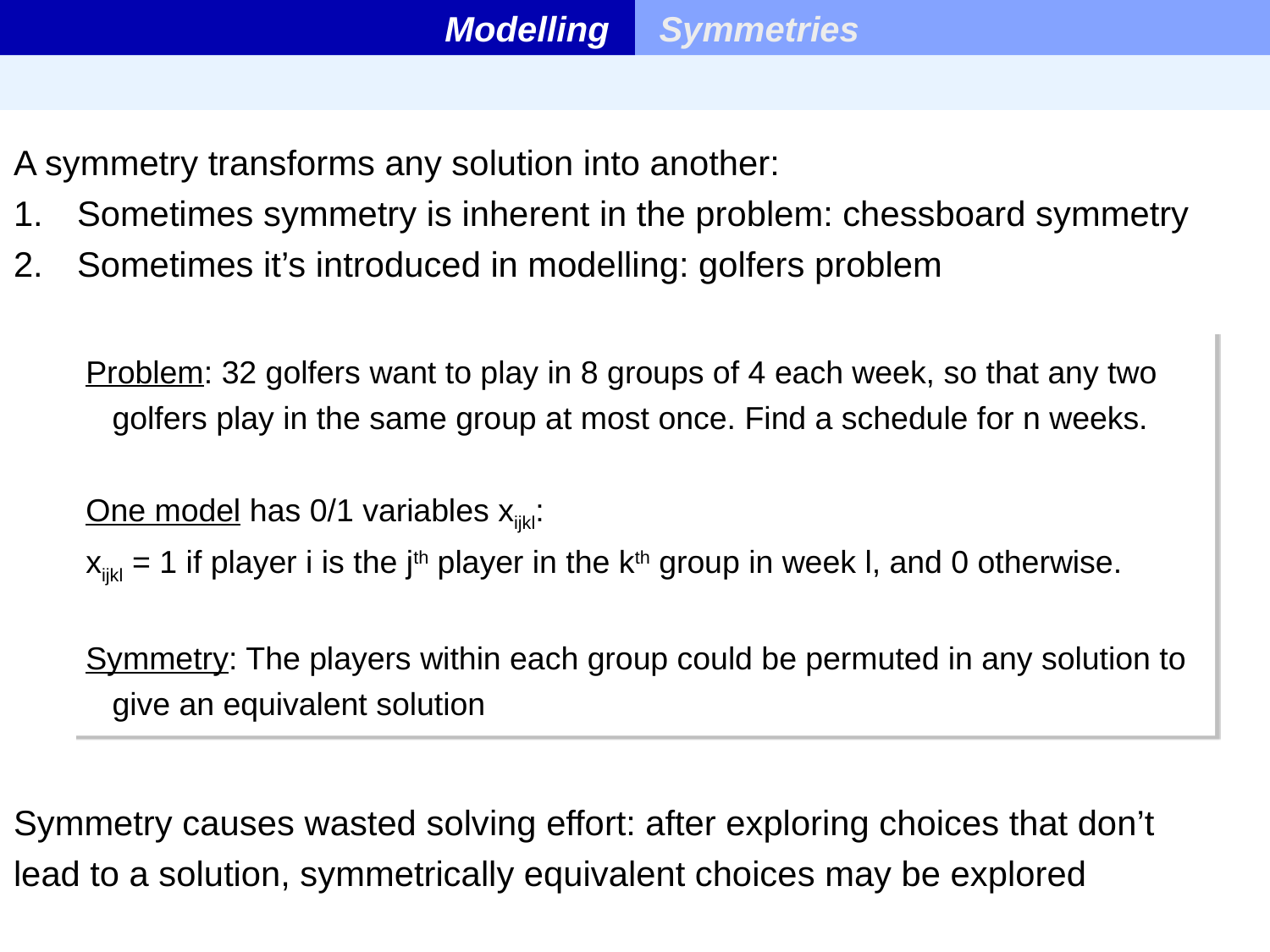

Modelling
Symmetries

A symmetry transforms any solution into another:
Sometimes symmetry is inherent in the problem: chessboard symmetry
Sometimes it’s introduced in modelling: golfers problem

Symmetry causes wasted solving effort: after exploring choices that don’t
lead to a solution, symmetrically equivalent choices may be explored

Problem: 32 golfers want to play in 8 groups of 4 each week, so that any two golfers play in the same group at most once. Find a schedule for n weeks.

One model has 0/1 variables xijkl:
xijkl = 1 if player i is the jth player in the kth group in week l, and 0 otherwise.

Symmetry: The players within each group could be permuted in any solution to give an equivalent solution